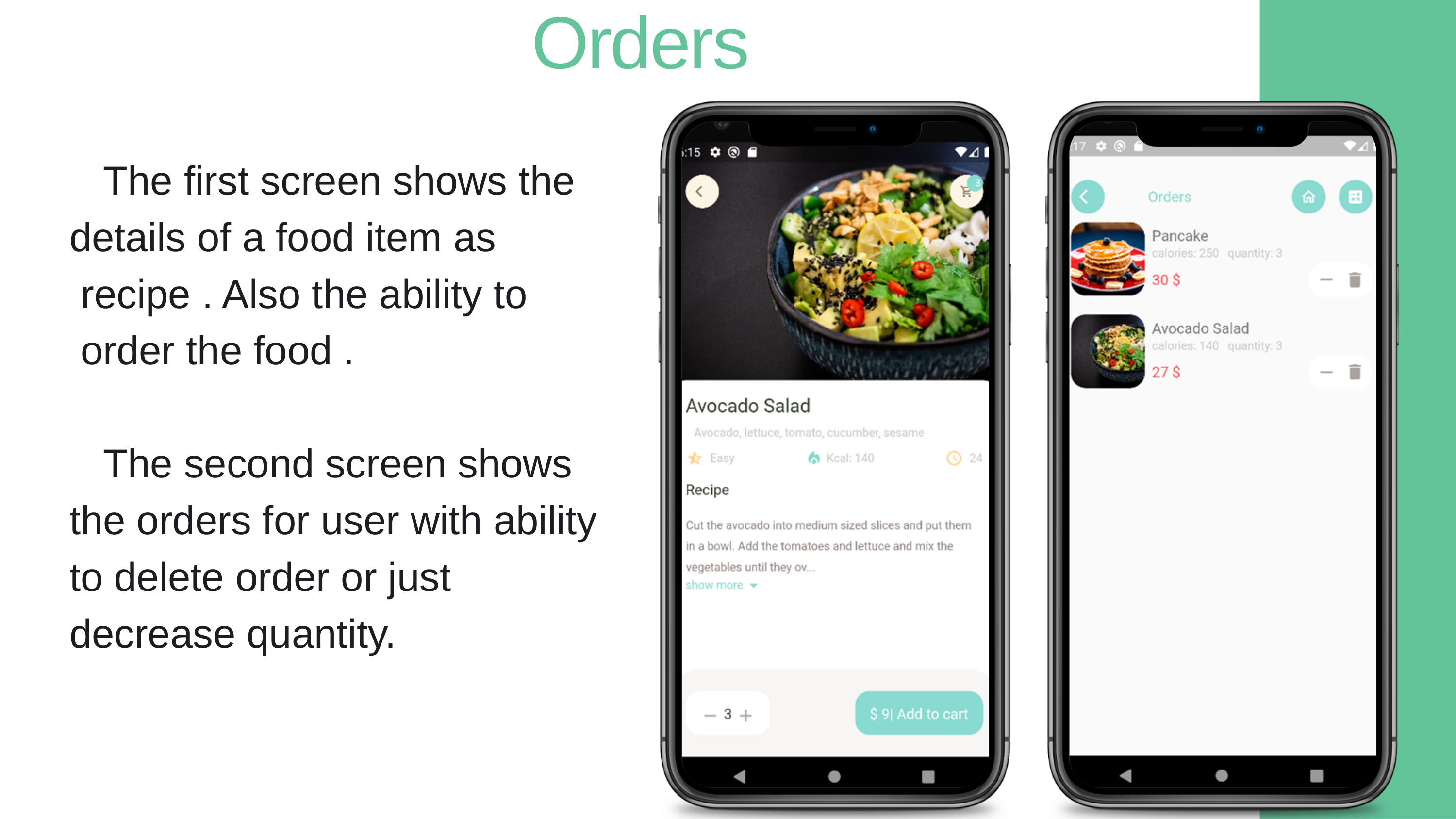

Orders

   The first screen shows the
details of a food item as
 recipe . Also the ability to
 order the food .

   The second screen shows
the orders for user with ability
to delete order or just
decrease quantity.